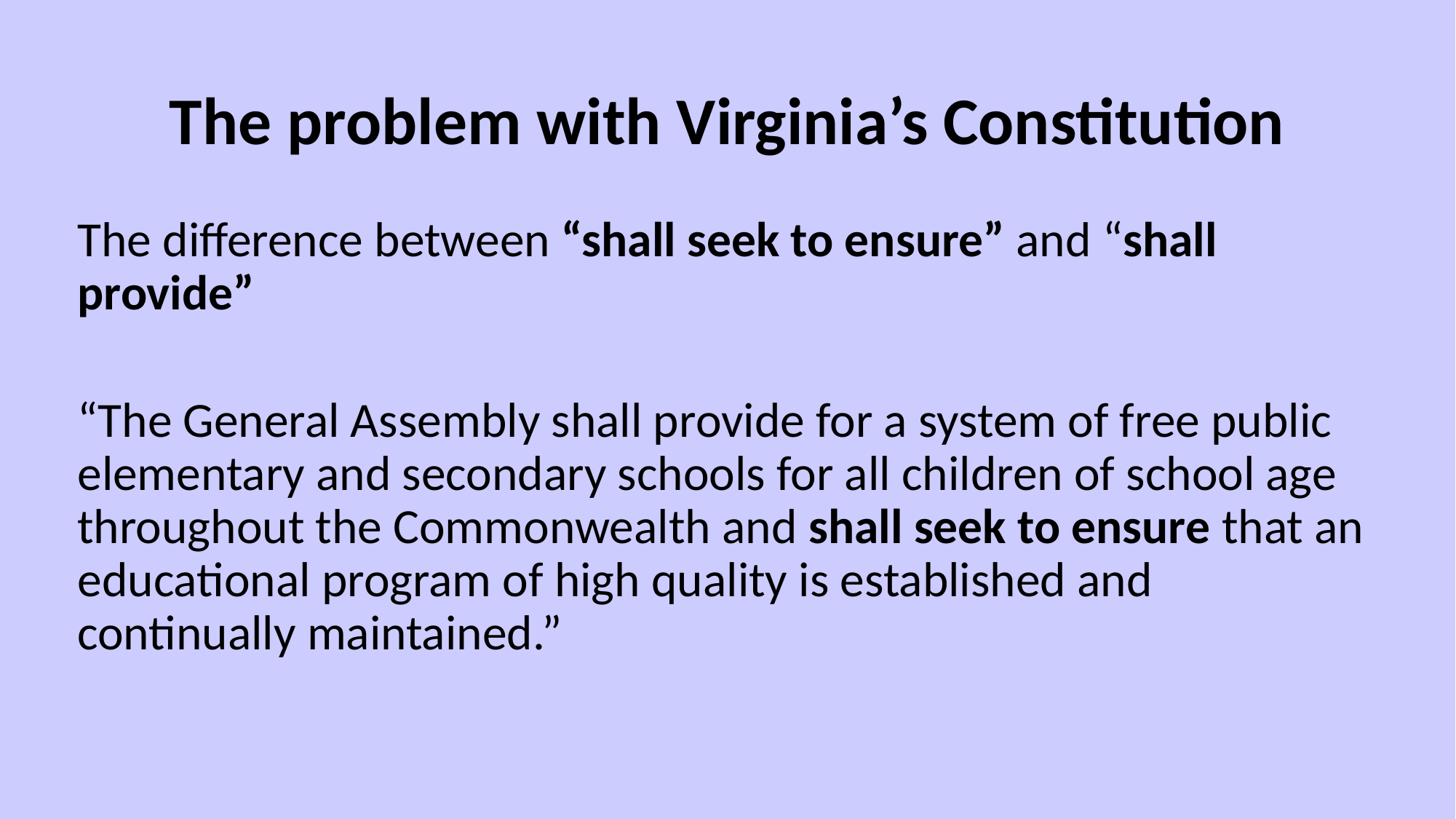

# The problem with Virginia’s Constitution

The difference between “shall seek to ensure” and “shall provide”

“The General Assembly shall provide for a system of free public elementary and secondary schools for all children of school age throughout the Commonwealth and shall seek to ensure that an educational program of high quality is established and continually maintained.”